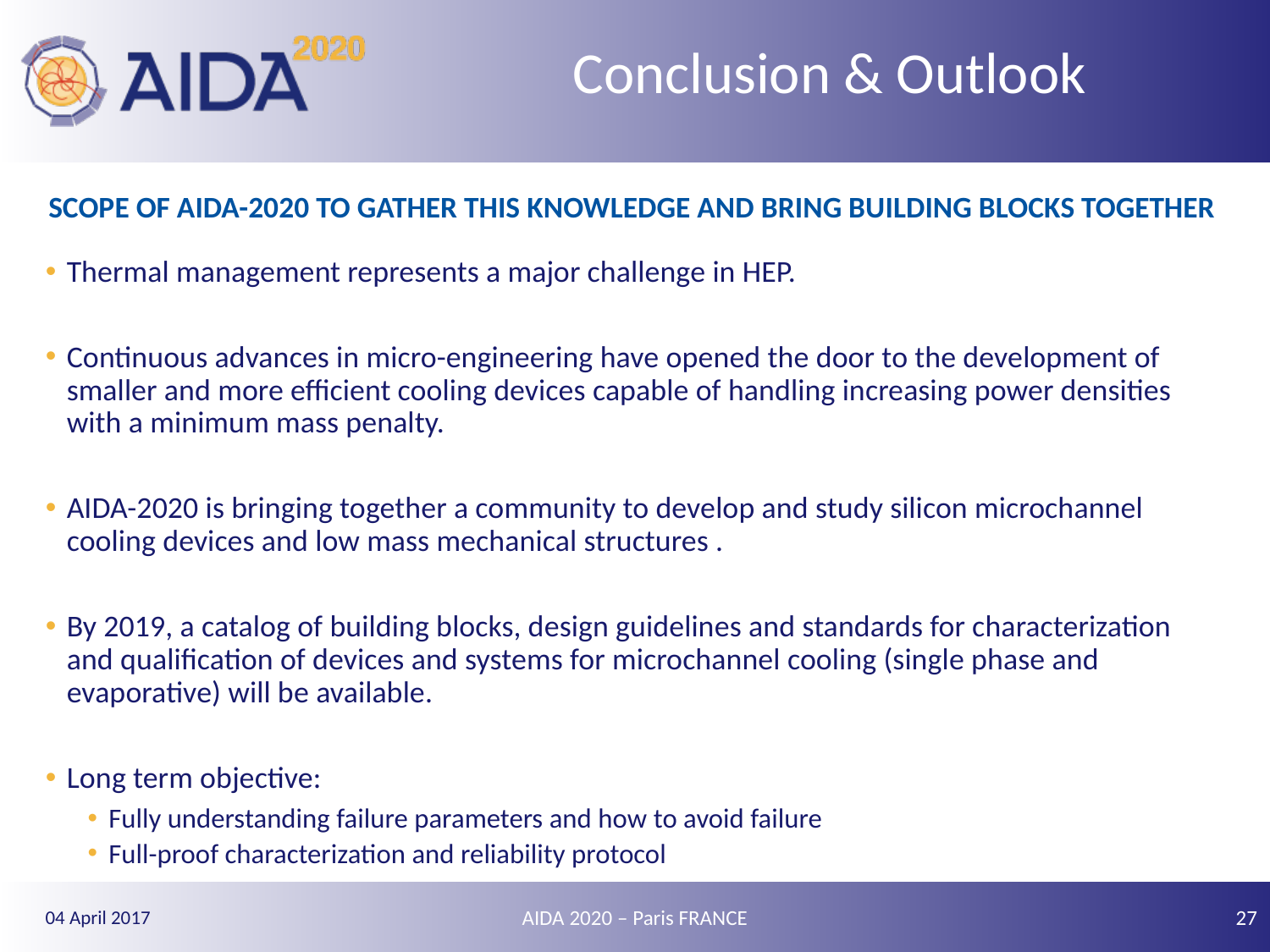

# Conclusion & Outlook
SCOPE OF AIDA-2020 to gather this knowledge and bring building blocks together

Thermal management represents a major challenge in HEP.

Continuous advances in micro-engineering have opened the door to the development of smaller and more efficient cooling devices capable of handling increasing power densities with a minimum mass penalty.

AIDA-2020 is bringing together a community to develop and study silicon microchannel cooling devices and low mass mechanical structures .

By 2019, a catalog of building blocks, design guidelines and standards for characterization and qualification of devices and systems for microchannel cooling (single phase and evaporative) will be available.

Long term objective:
Fully understanding failure parameters and how to avoid failure
Full-proof characterization and reliability protocol

AIDA 2020 – Paris FRANCE
27
04 April 2017